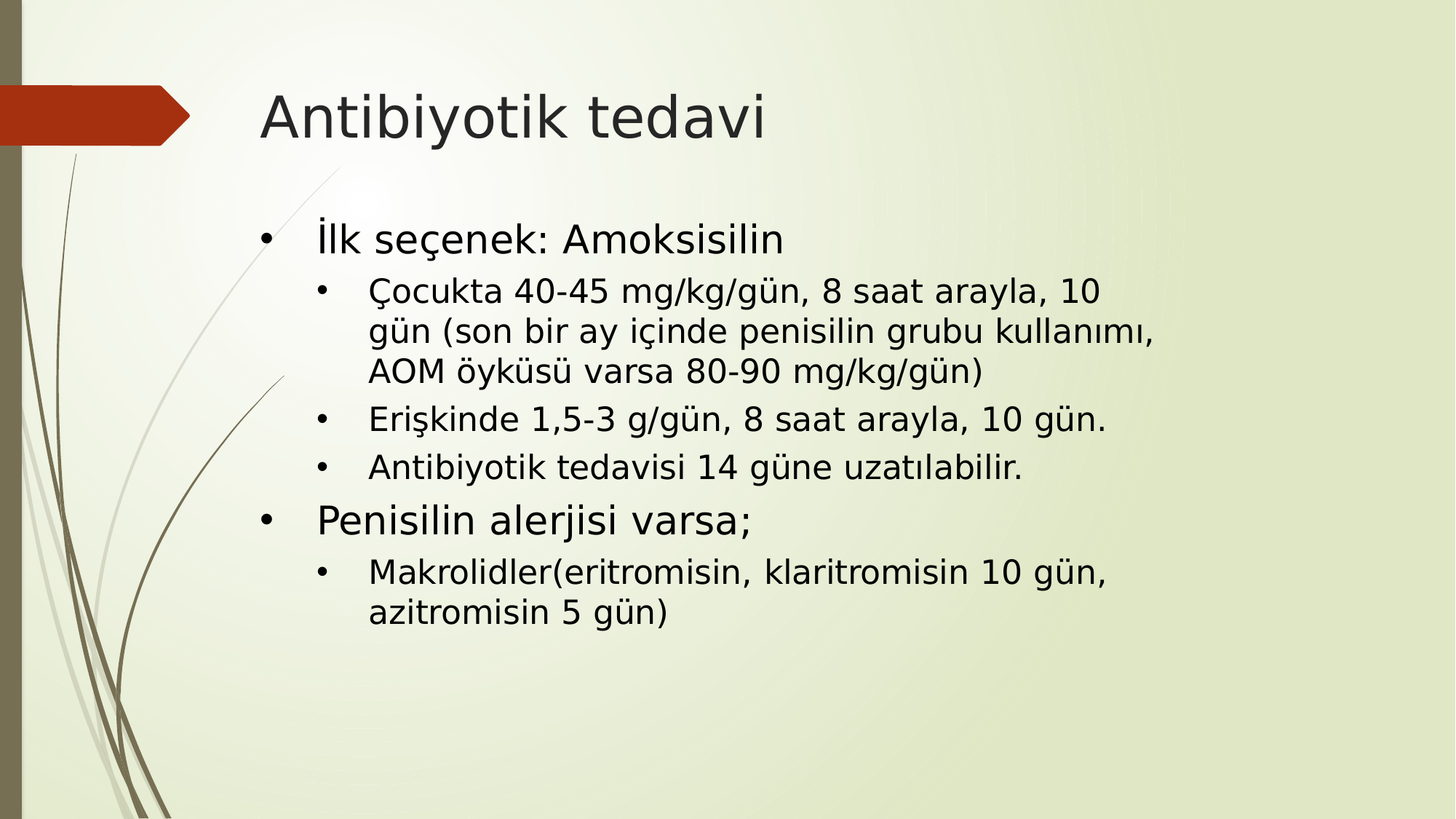

# Antibiyotik tedavi
İlk seçenek: Amoksisilin
Çocukta 40-45 mg/kg/gün, 8 saat arayla, 10  gün (son bir ay içinde penisilin grubu kullanımı,  AOM öyküsü varsa 80-90 mg/kg/gün)
Erişkinde 1,5-3 g/gün, 8 saat arayla, 10 gün.
Antibiyotik tedavisi 14 güne uzatılabilir.
Penisilin alerjisi varsa;
Makrolidler(eritromisin, klaritromisin 10 gün,  azitromisin 5 gün)